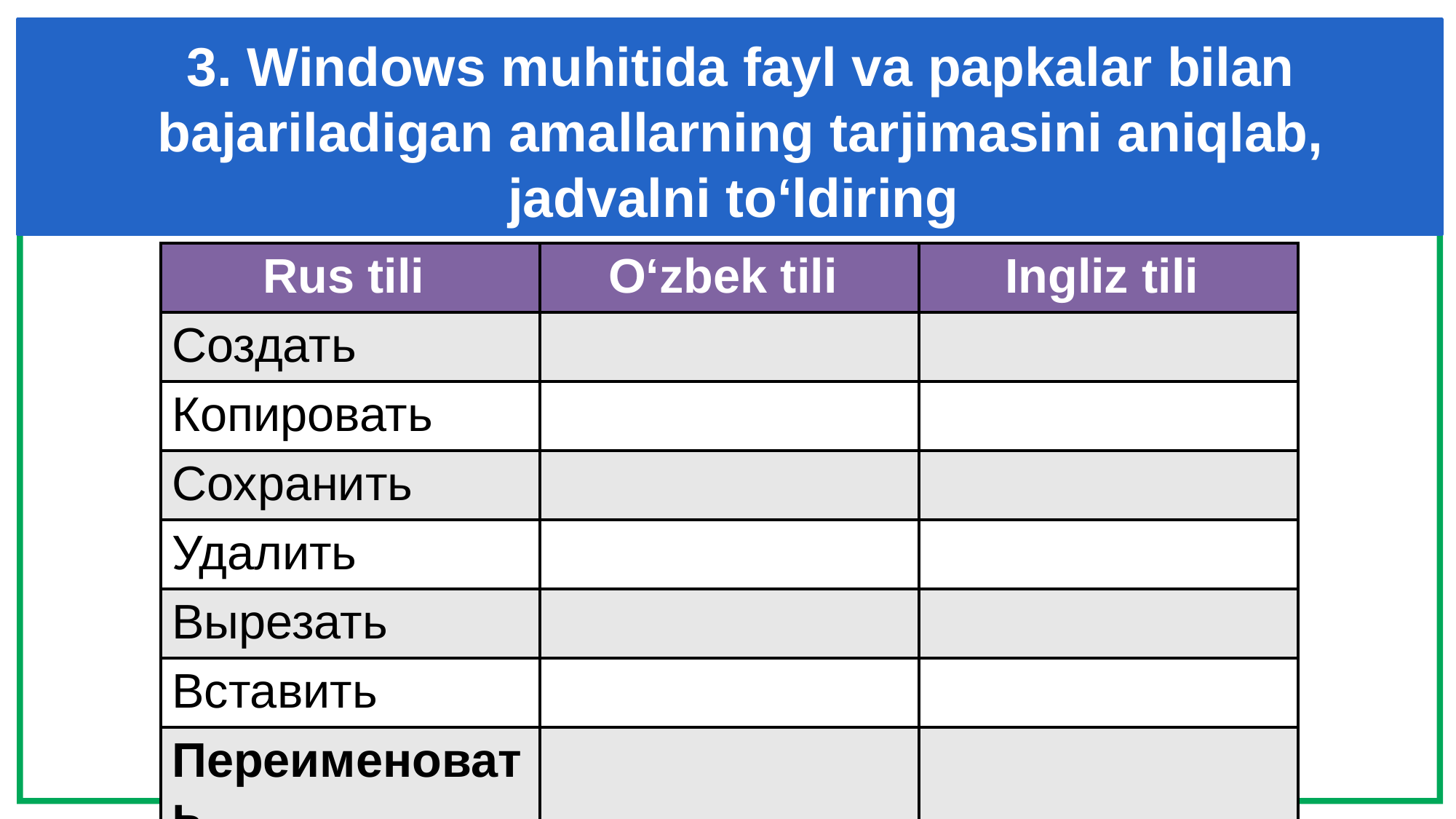

3. Windows muhitida fayl va papkalar bilan bajariladigan amallarning tarjimasini aniqlab, jadvalni to‘ldiring
| Rus tili | O‘zbek tili | Ingliz tili |
| --- | --- | --- |
| Создать |  |  |
| Копировать |  |  |
| Сохранить |  |  |
| Удалить |  |  |
| Вырезать |  |  |
| Вставить |  |  |
| Переименовать |  |  |